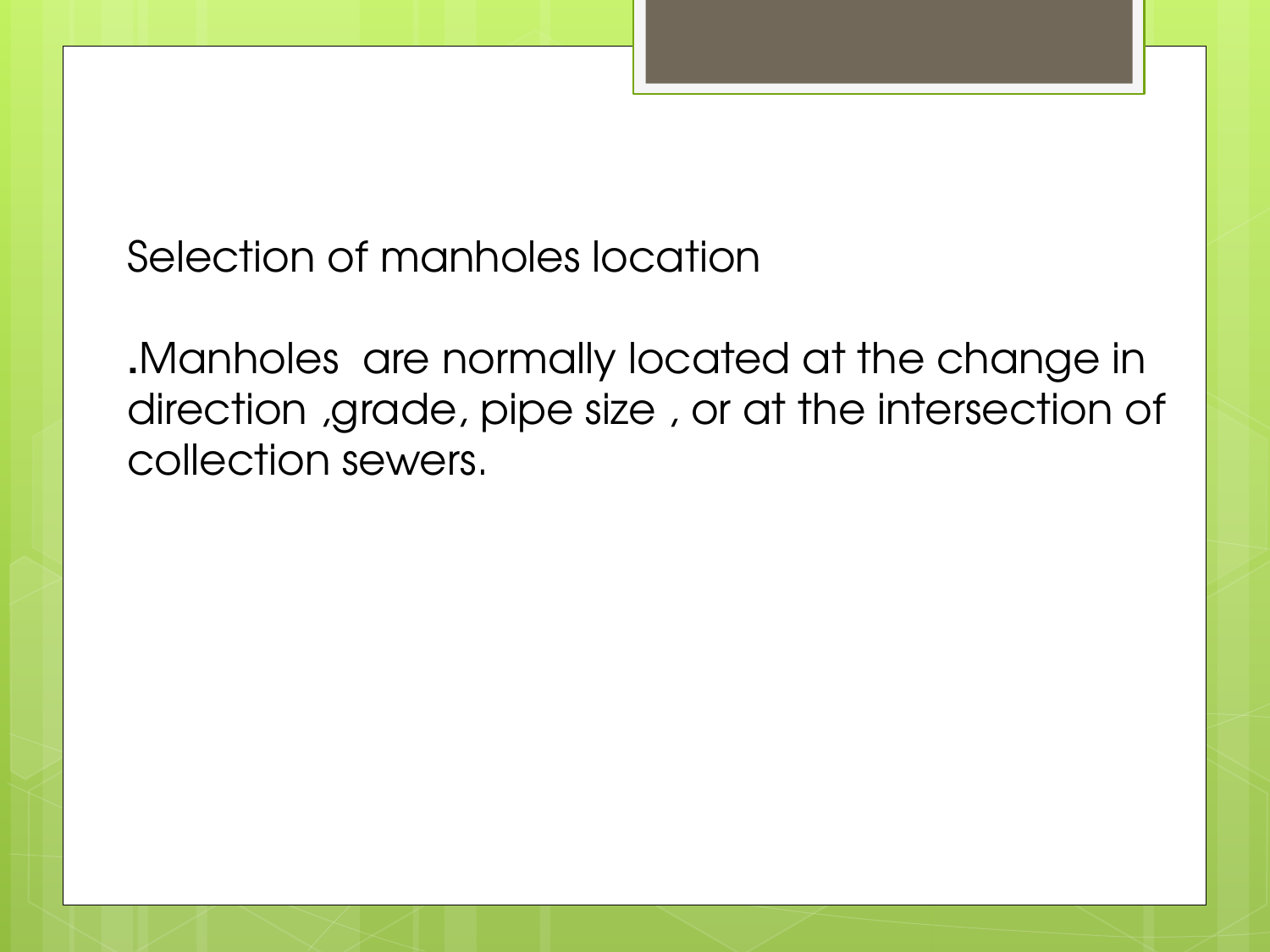

Selection of manholes location

.Manholes  are normally located at the change in direction ,grade, pipe size , or at the intersection of collection sewers.